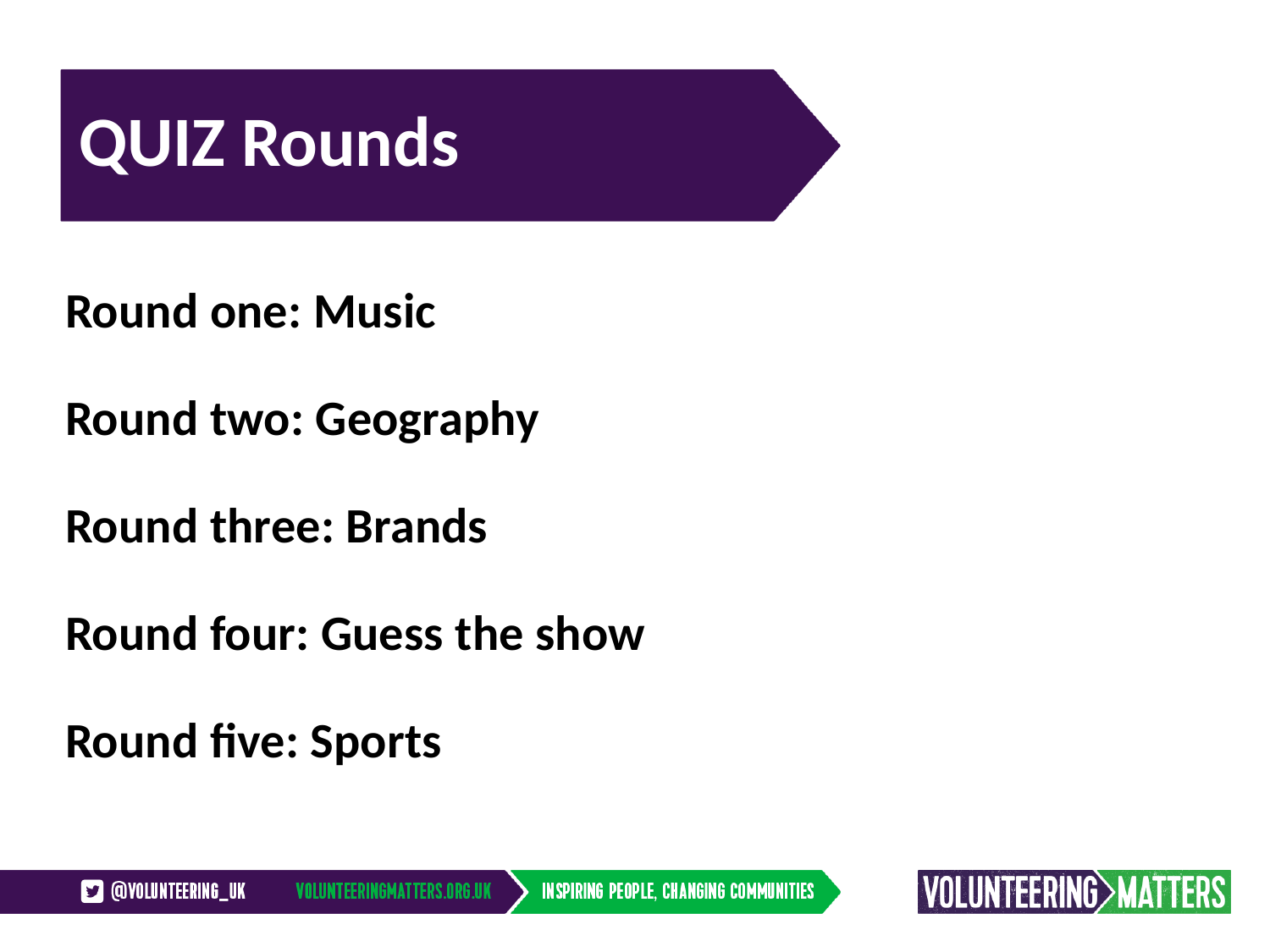

# QUIZ Rounds
Round one: Music

Round two: Geography

Round three: Brands

Round four: Guess the show

Round five: Sports